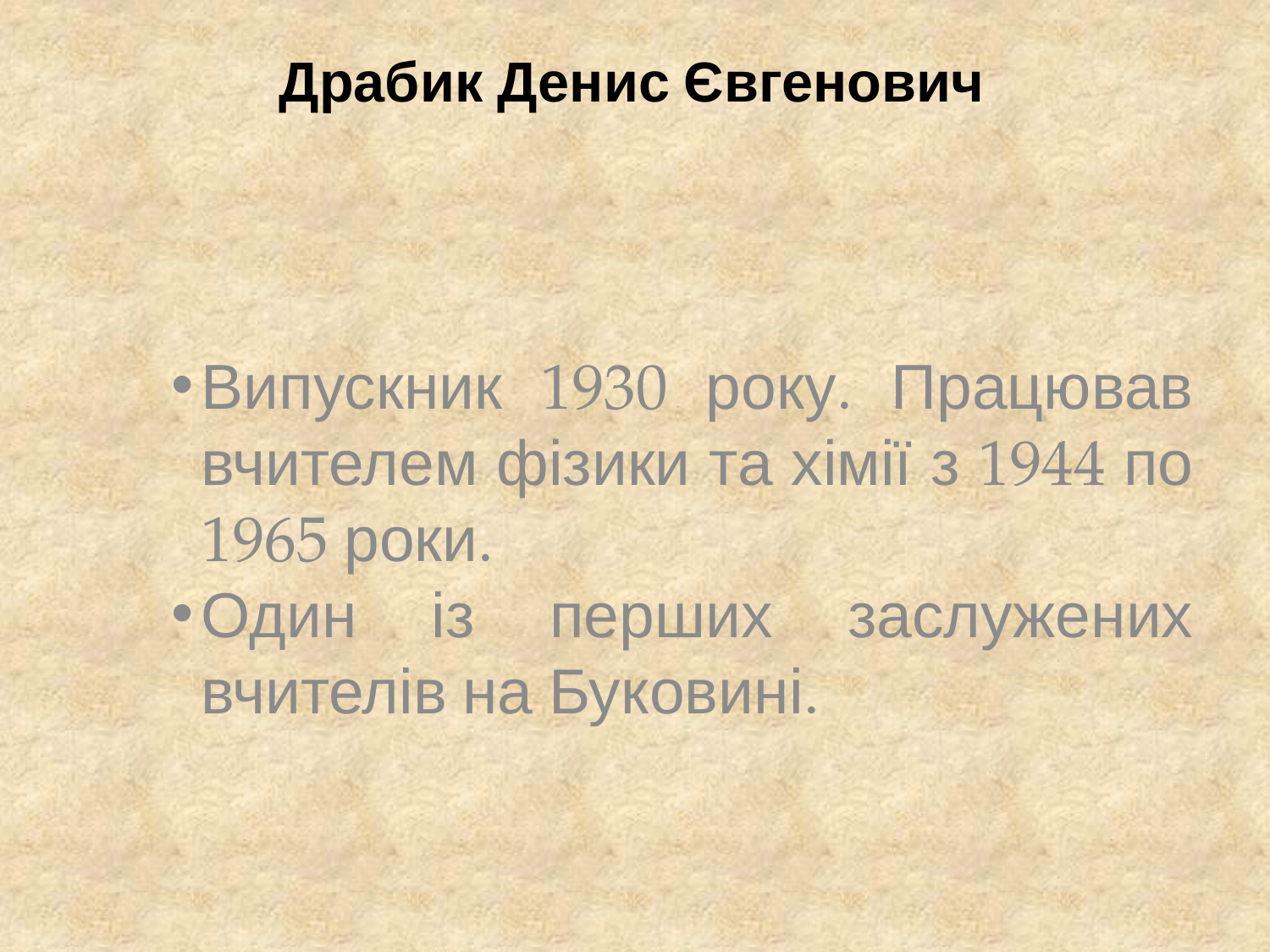

Драбик Денис Євгенович

Випускник 1930 року. Працював вчителем фізики та хімії з 1944 по 1965 роки.
Один із перших заслужених вчителів на Буковині.